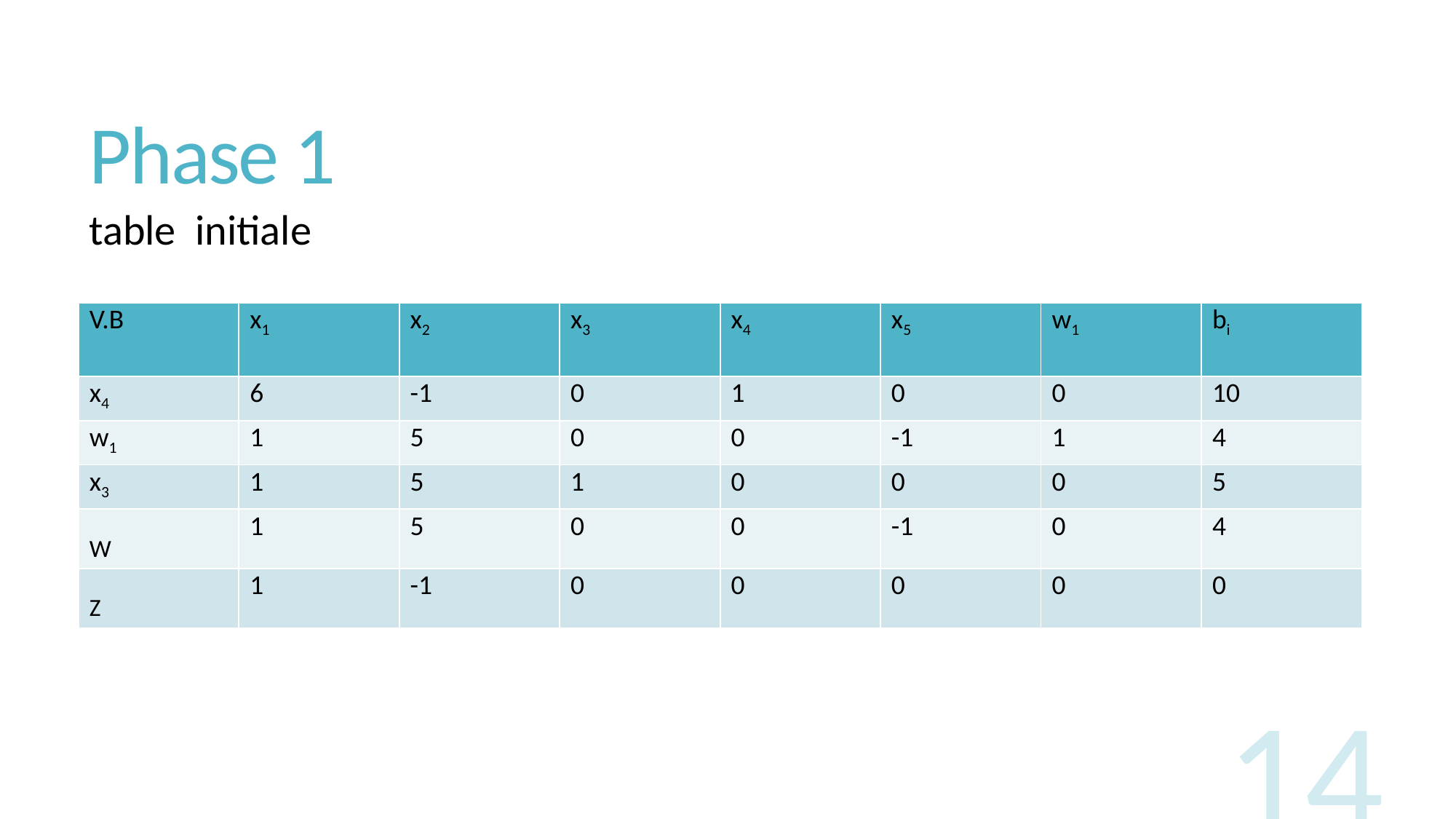

# Phase 1
table  initiale
| V.B | x1 | x2 | x3 | x4 | x5 | w1 | bi |
| --- | --- | --- | --- | --- | --- | --- | --- |
| x4 | 6 | -1 | 0 | 1 | 0 | 0 | 10 |
| w1 | 1 | 5 | 0 | 0 | -1 | 1 | 4 |
| x3 | 1 | 5 | 1 | 0 | 0 | 0 | 5 |
| W | 1 | 5 | 0 | 0 | -1 | 0 | 4 |
| Z | 1 | -1 | 0 | 0 | 0 | 0 | 0 |
14